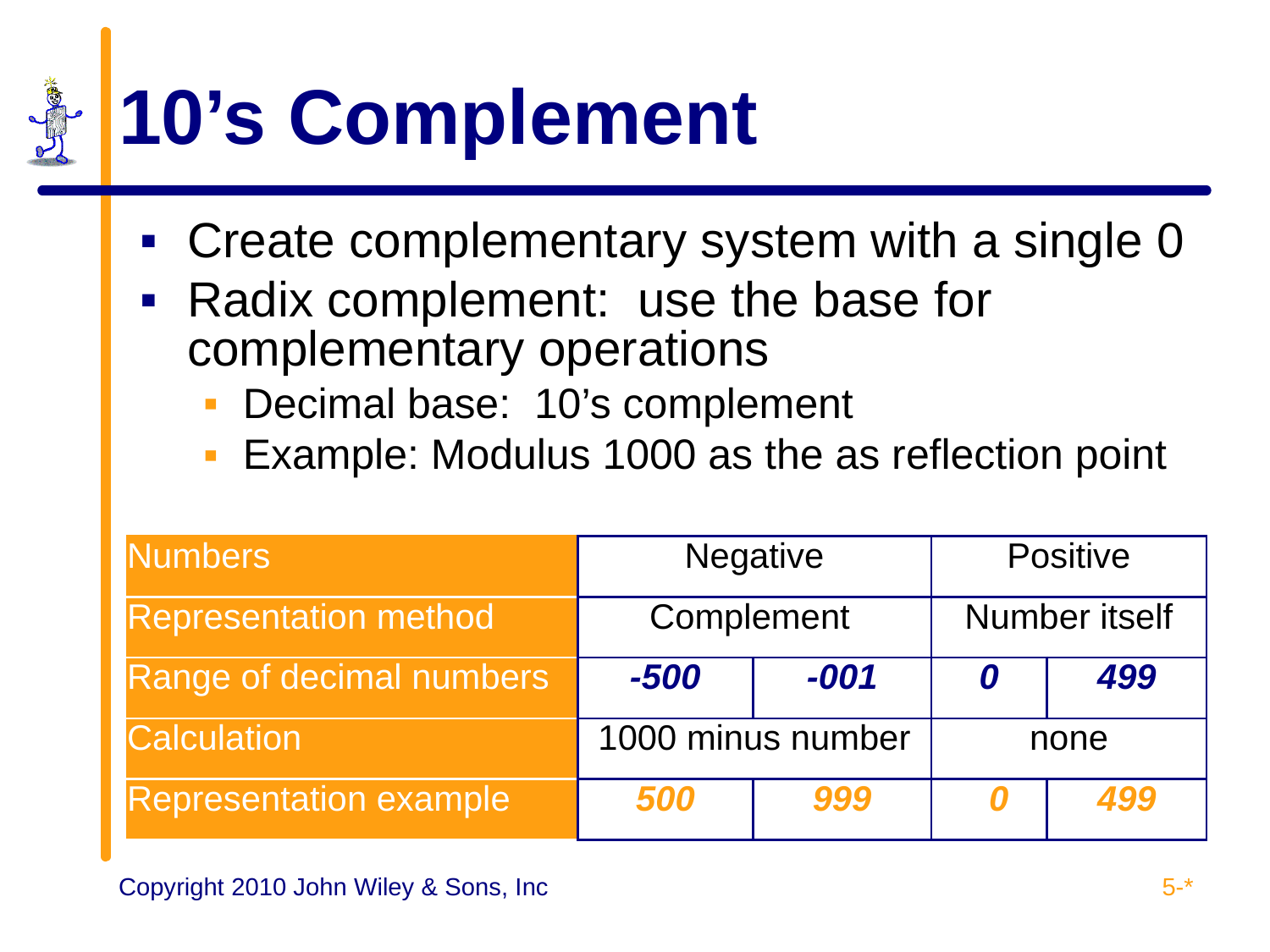

# 10’s Complement
Create complementary system with a single 0
Radix complement:  use the base for complementary operations
Decimal base:  10’s complement
Example: Modulus 1000 as the as reflection point
| Numbers | Negative |  | Positive |  |
| --- | --- | --- | --- | --- |
| Representation method | Complement |  | Number itself |  |
| Range of decimal numbers | -500 | -001 | 0 | 499 |
| Calculation | 1000 minus number |  | none |  |
| Representation example | 500 | 999 | 0 | 499 |
5-*
Copyright 2010 John Wiley & Sons, Inc